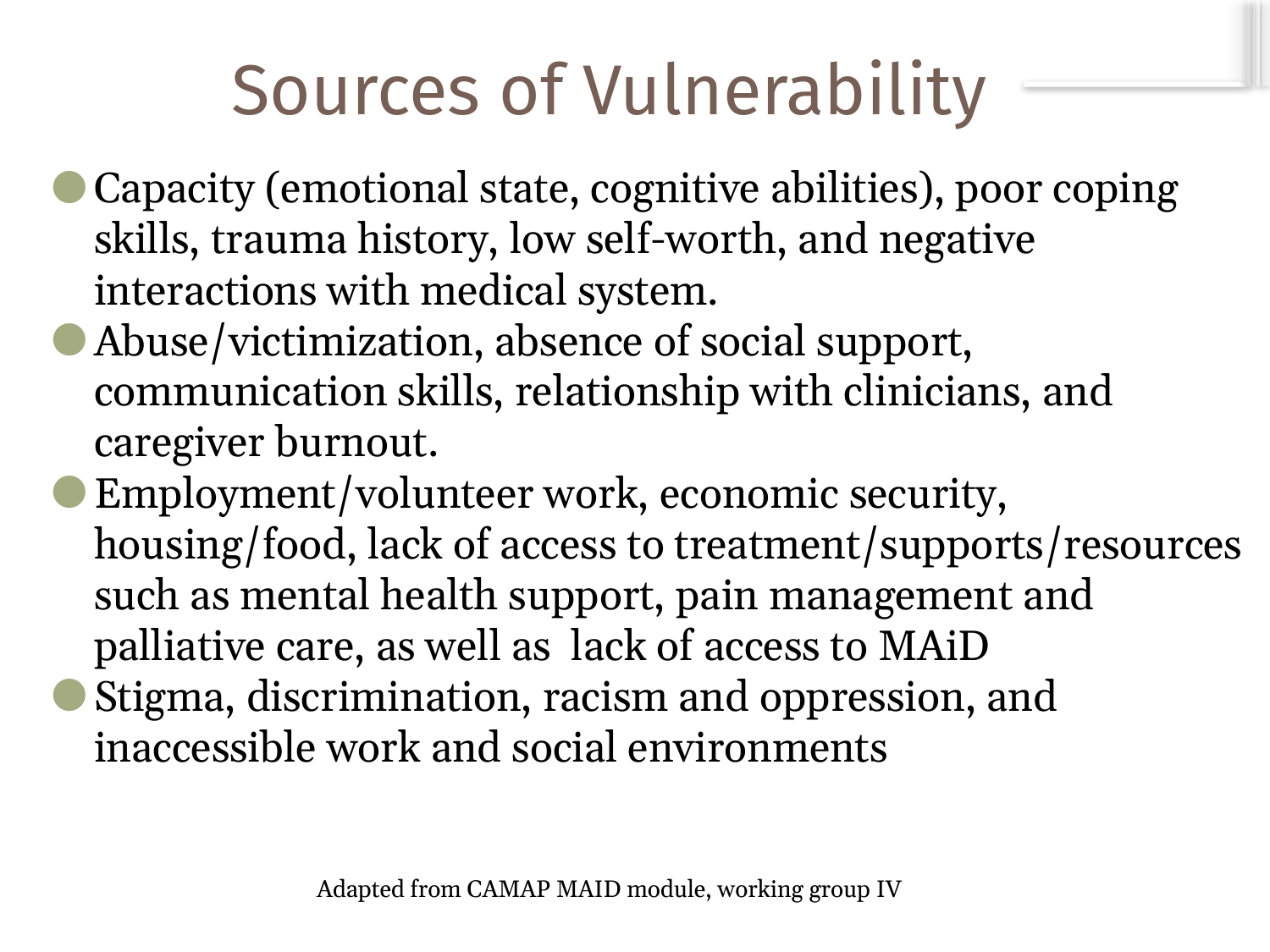

# Sources of Vulnerability
Capacity (emotional state, cognitive abilities), poor coping skills, trauma history, low self-worth, and negative interactions with medical system.
Abuse/victimization, absence of social support, communication skills, relationship with clinicians, and caregiver burnout.
Employment/volunteer work, economic security, housing/food, lack of access to treatment/supports/resources such as mental health support, pain management and palliative care, as well as  lack of access to MAiD
Stigma, discrimination, racism and oppression, and inaccessible work and social environments
Adapted from CAMAP MAID module, working group IV